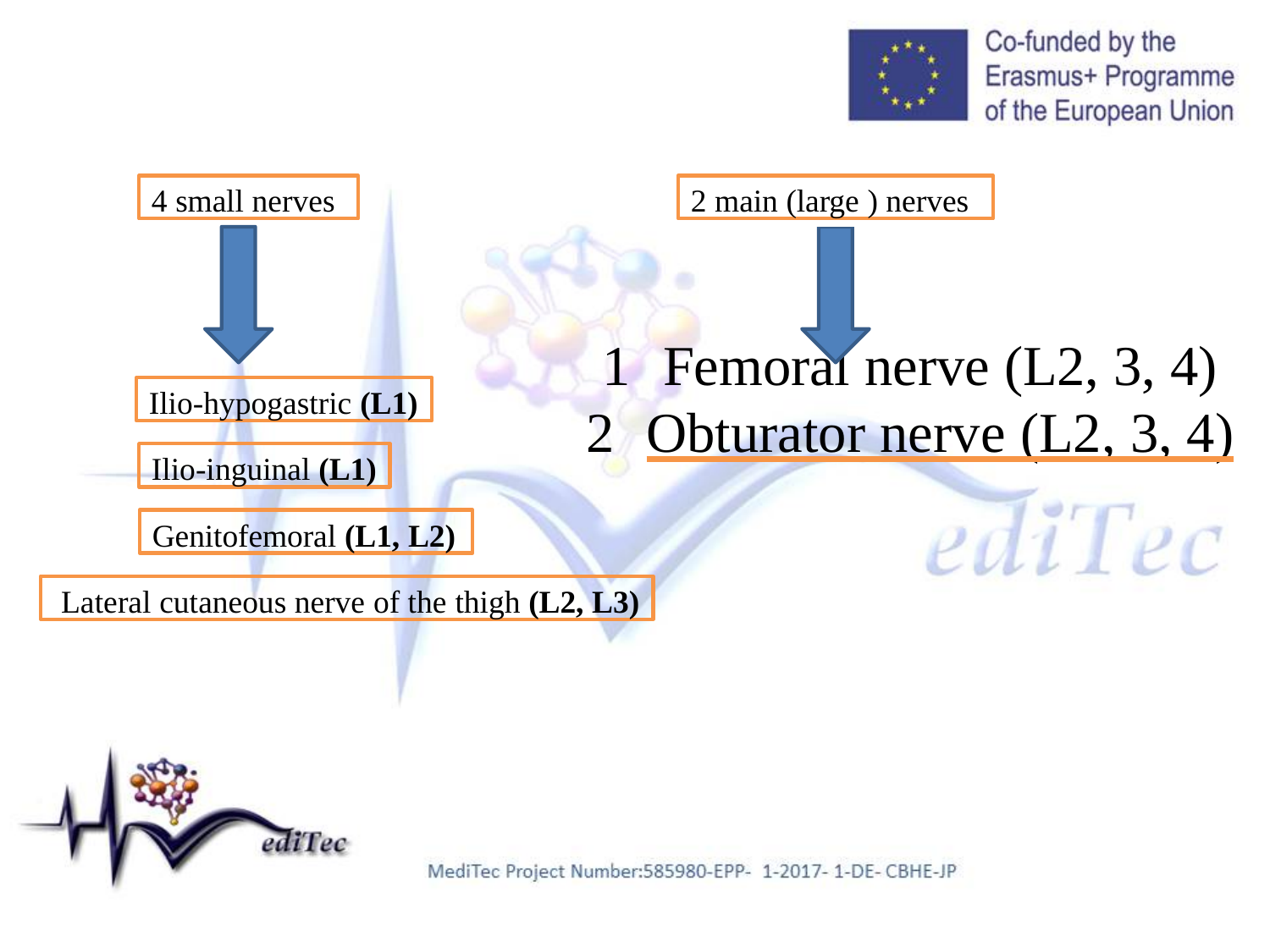

4 small nerves

2 main (large ) nerves

# Femoral nerve (L2, 3, 4)
Obturator nerve (L2, 3, 4)
Ilio-hypogastric (L1)
Ilio-inguinal (L1)
Genitofemoral (L1, L2)
Lateral cutaneous nerve of the thigh (L2, L3)